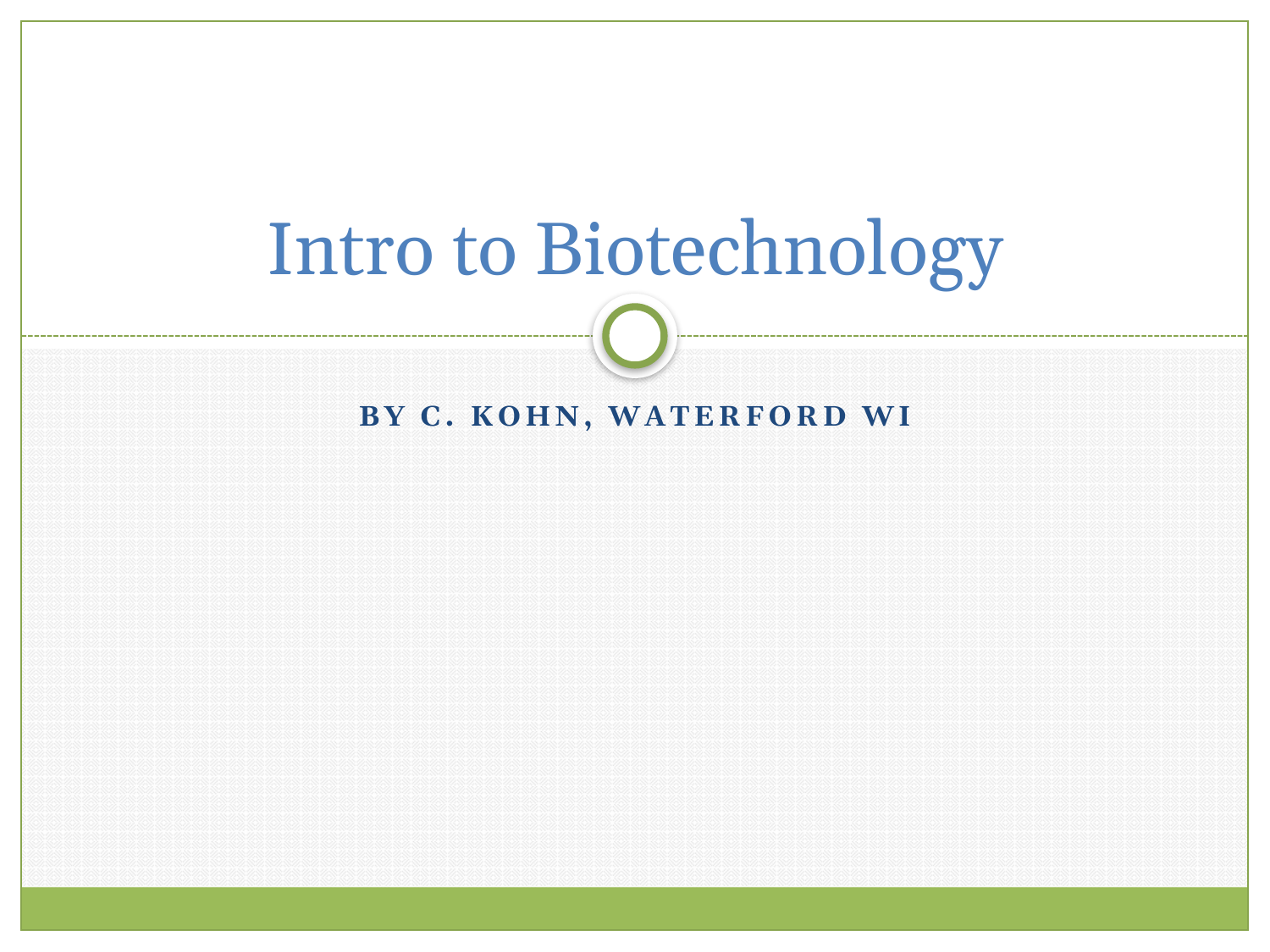

# Intro to Biotechnology
By C. Kohn, Waterford WI